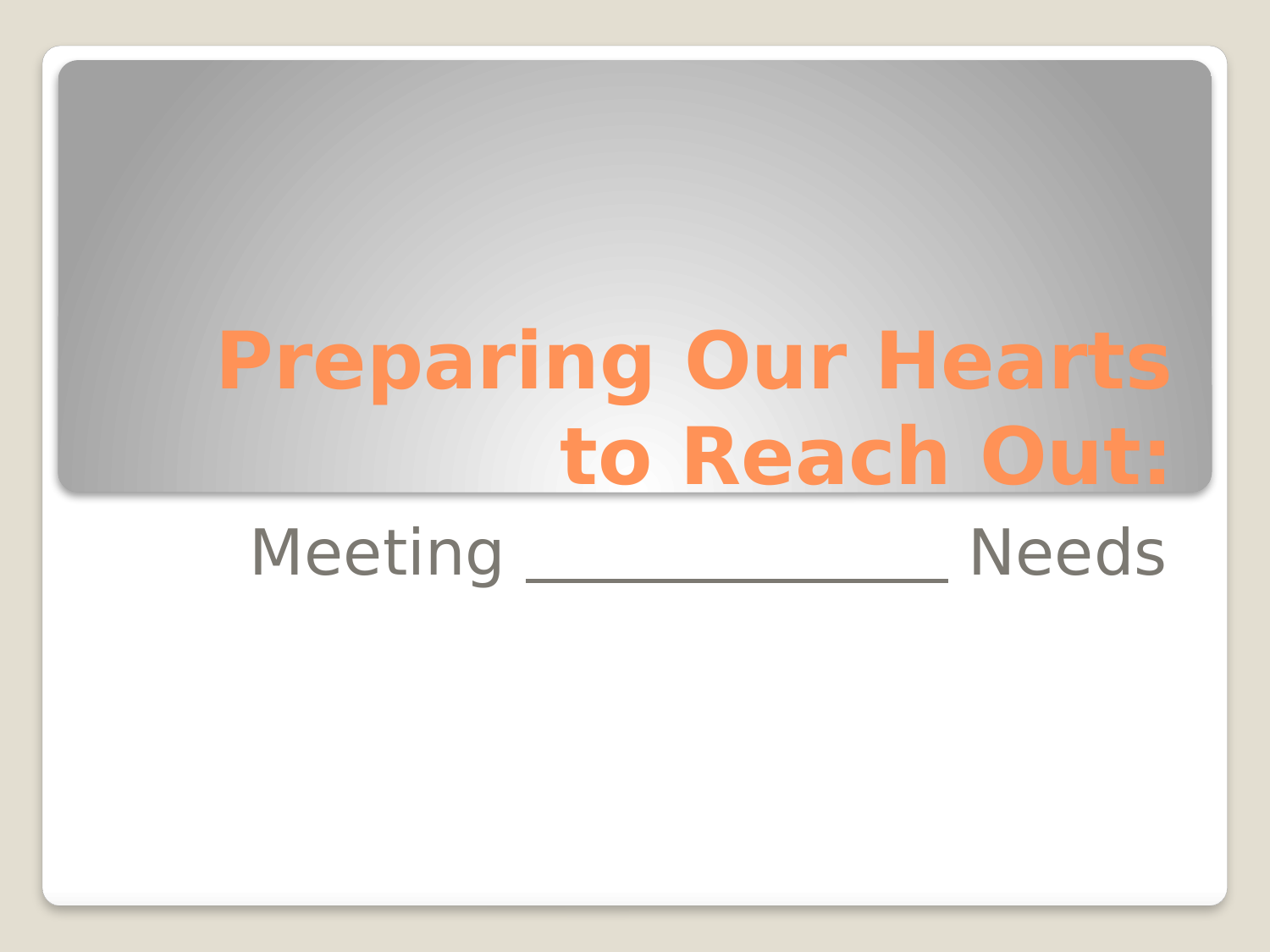

# Preparing Our Hearts to Reach Out:
Meeting                       Needs